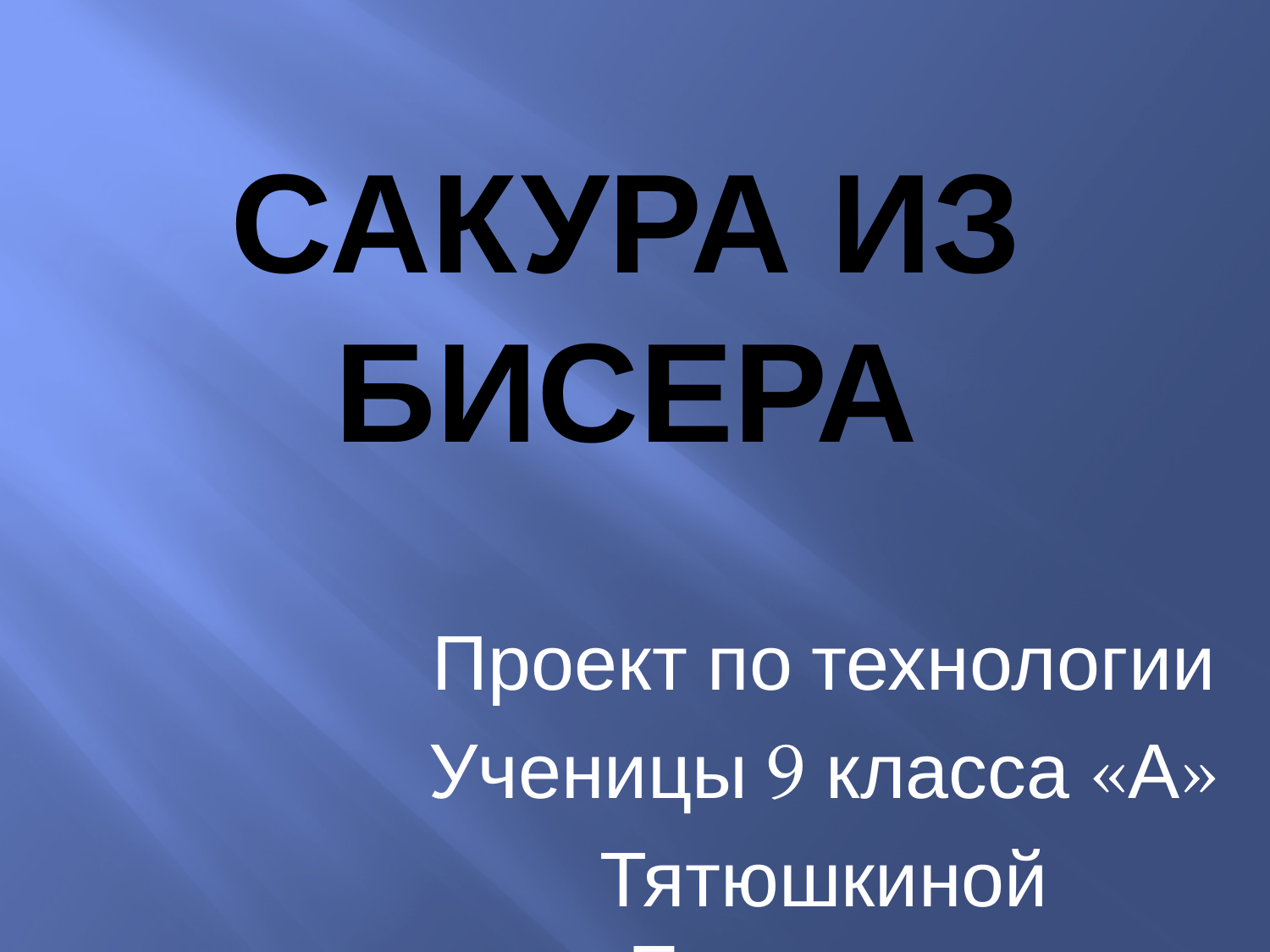

# Сакура из бисера
Проект по технологии
Ученицы 9 класса «А»
Тятюшкиной Екатерины